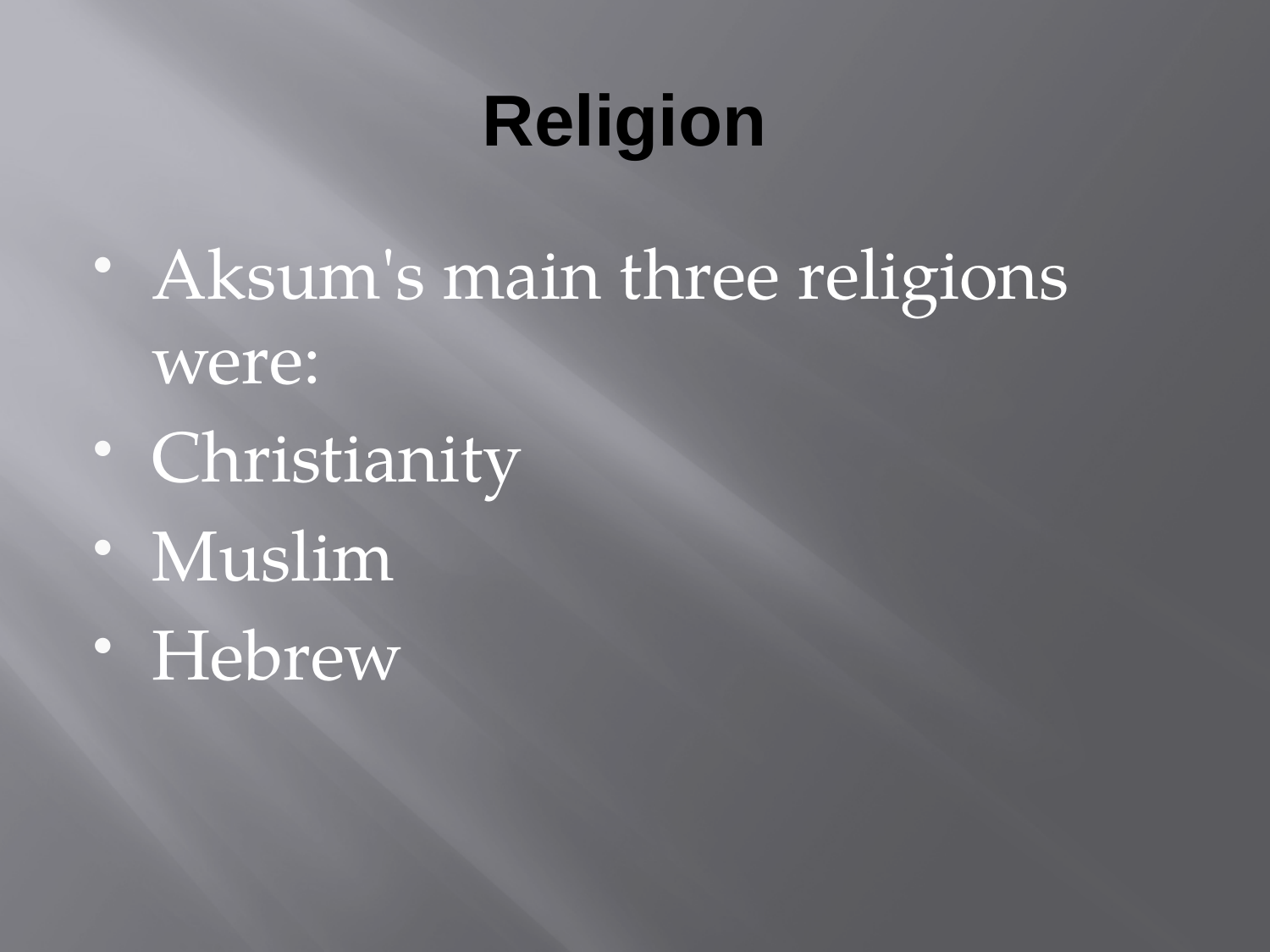

# Religion
Aksum's main three religions were:
Christianity
Muslim
Hebrew